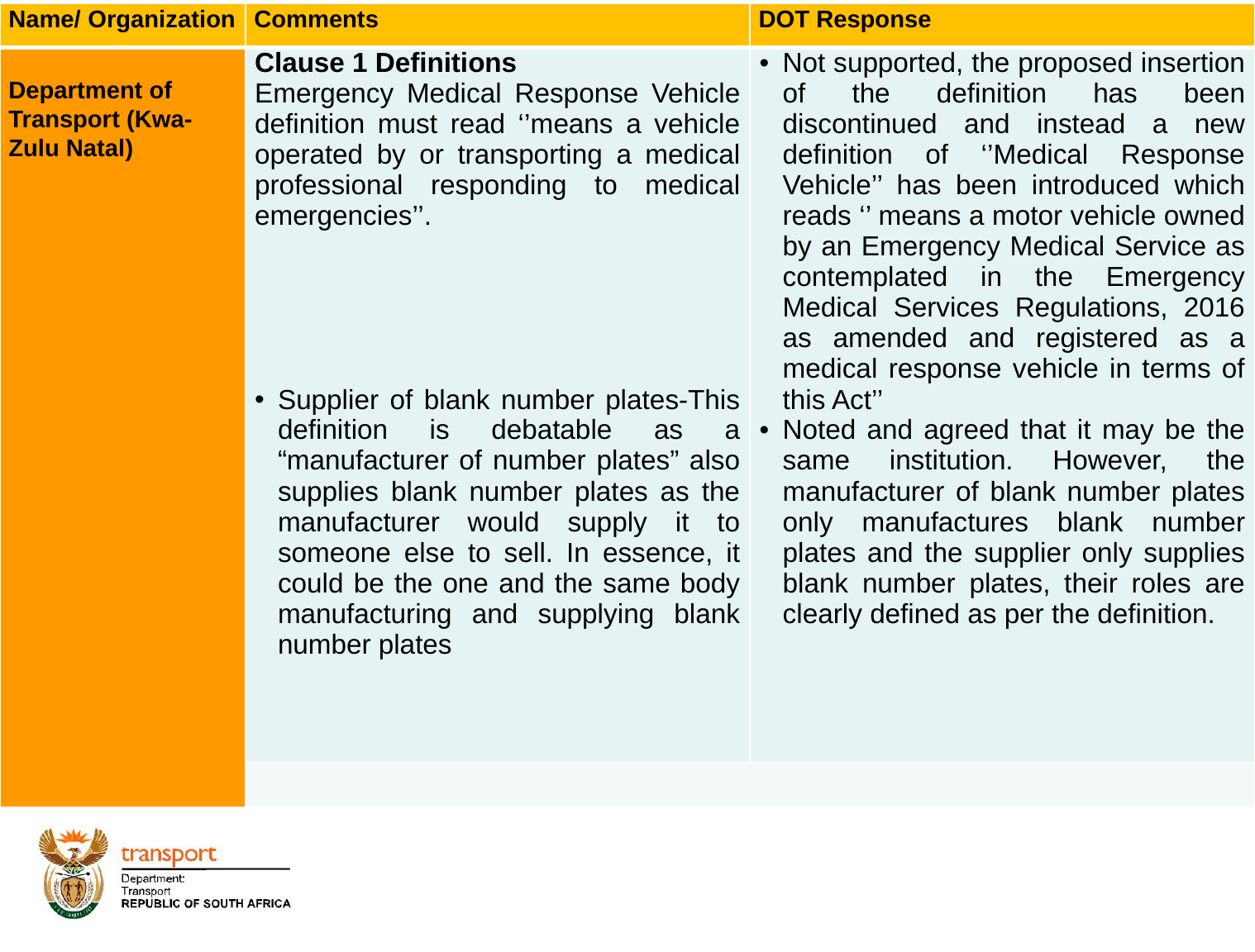

| Name/ Organization | Comments | DOT Response |
| --- | --- | --- |
| Department of Transport (Kwa-Zulu Natal) | Clause 1 Definitions Emergency Medical Response Vehicle definition must read ‘’means a vehicle operated by or transporting a medical professional responding to medical emergencies’’. Supplier of blank number plates-This definition is debatable as a “manufacturer of number plates” also supplies blank number plates as the manufacturer would supply it to someone else to sell. In essence, it could be the one and the same body manufacturing and supplying blank number plates | Not supported, the proposed insertion of the definition has been discontinued and instead a new definition of ‘’Medical Response Vehicle’’ has been introduced which reads ‘’ means a motor vehicle owned by an Emergency Medical Service as contemplated in the Emergency Medical Services Regulations, 2016 as amended and registered as a medical response vehicle in terms of this Act’’ Noted and agreed that it may be the same institution. However, the manufacturer of blank number plates only manufactures blank number plates and the supplier only supplies blank number plates, their roles are clearly defined as per the definition. |
|  |  |  |
# 1. Background
21